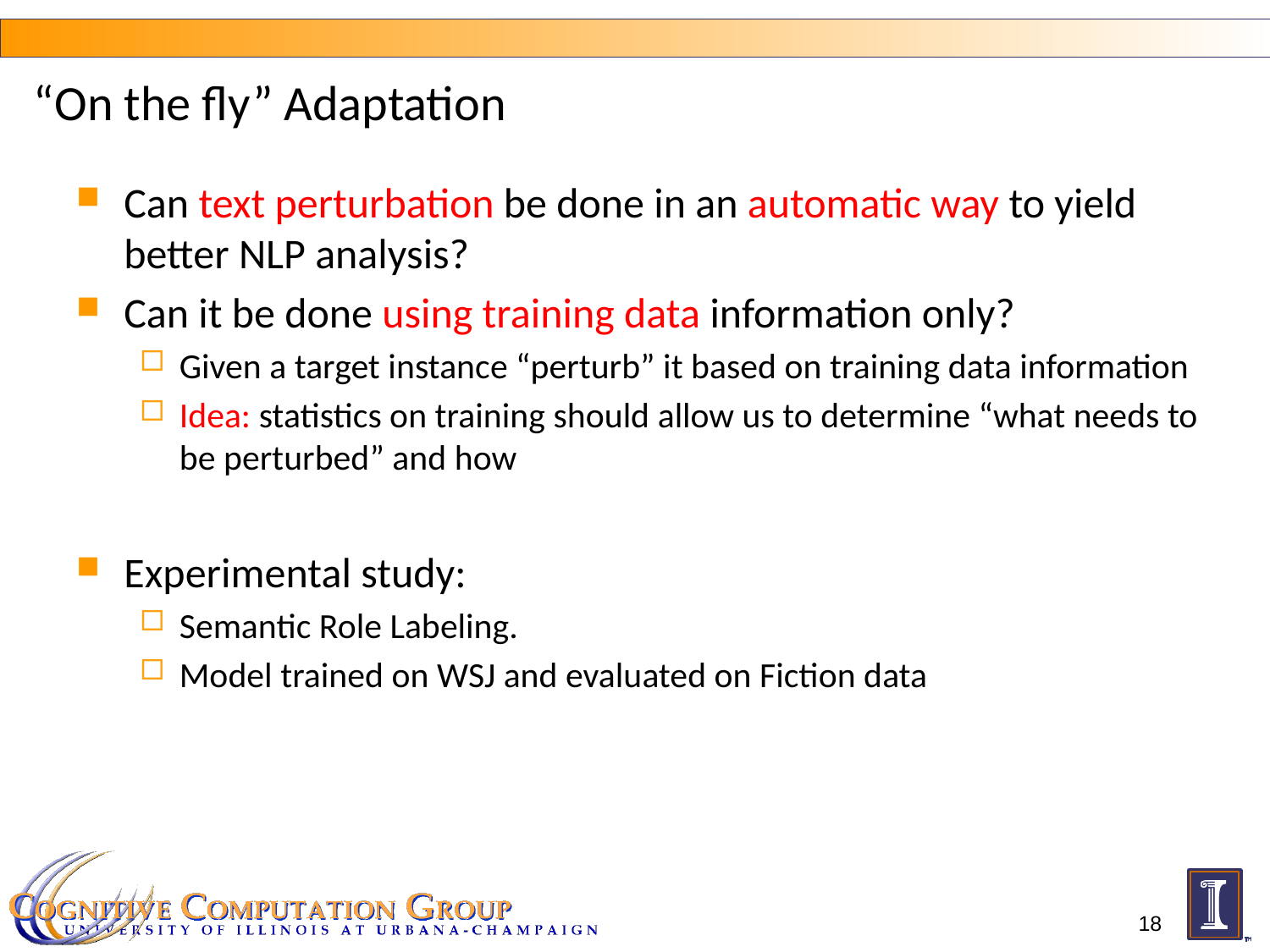

# “On the fly” Adaptation
Can text perturbation be done in an automatic way to yield better NLP analysis?
Can it be done using training data information only?
Given a target instance “perturb” it based on training data information
Idea: statistics on training should allow us to determine “what needs to be perturbed” and how

Experimental study:
Semantic Role Labeling.
Model trained on WSJ and evaluated on Fiction data

18